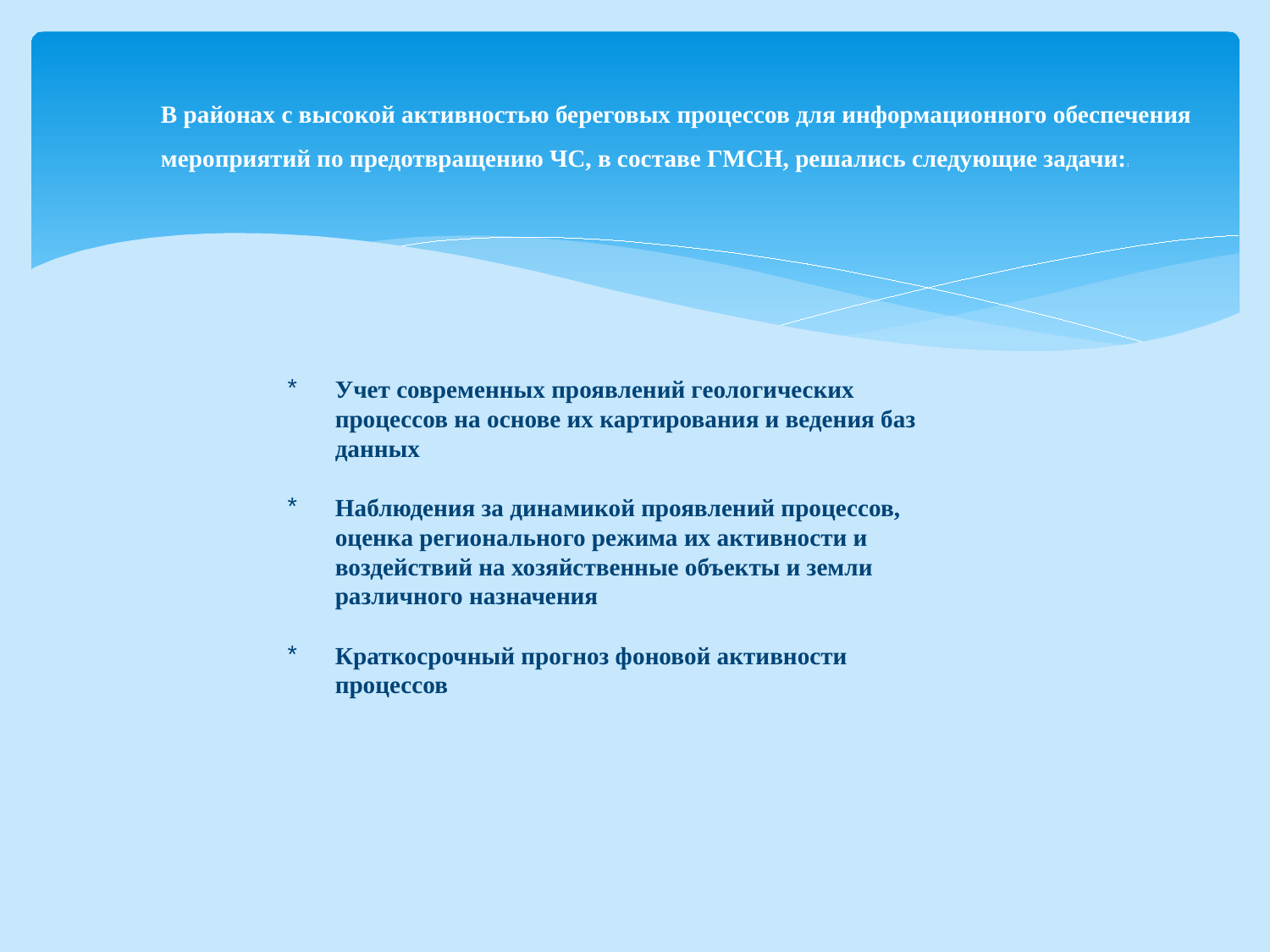

В районах с высокой активностью береговых процессов для информационного обеспечения мероприятий по предотвращению ЧС, в составе ГМСН, решались следующие задачи::

Учет современных проявлений геологических процессов на основе их картирования и ведения баз данных

Наблюдения за динамикой проявлений процессов, оценка регионального режима их активности и воздействий на хозяйственные объекты и земли различного назначения

Краткосрочный прогноз фоновой активности процессов